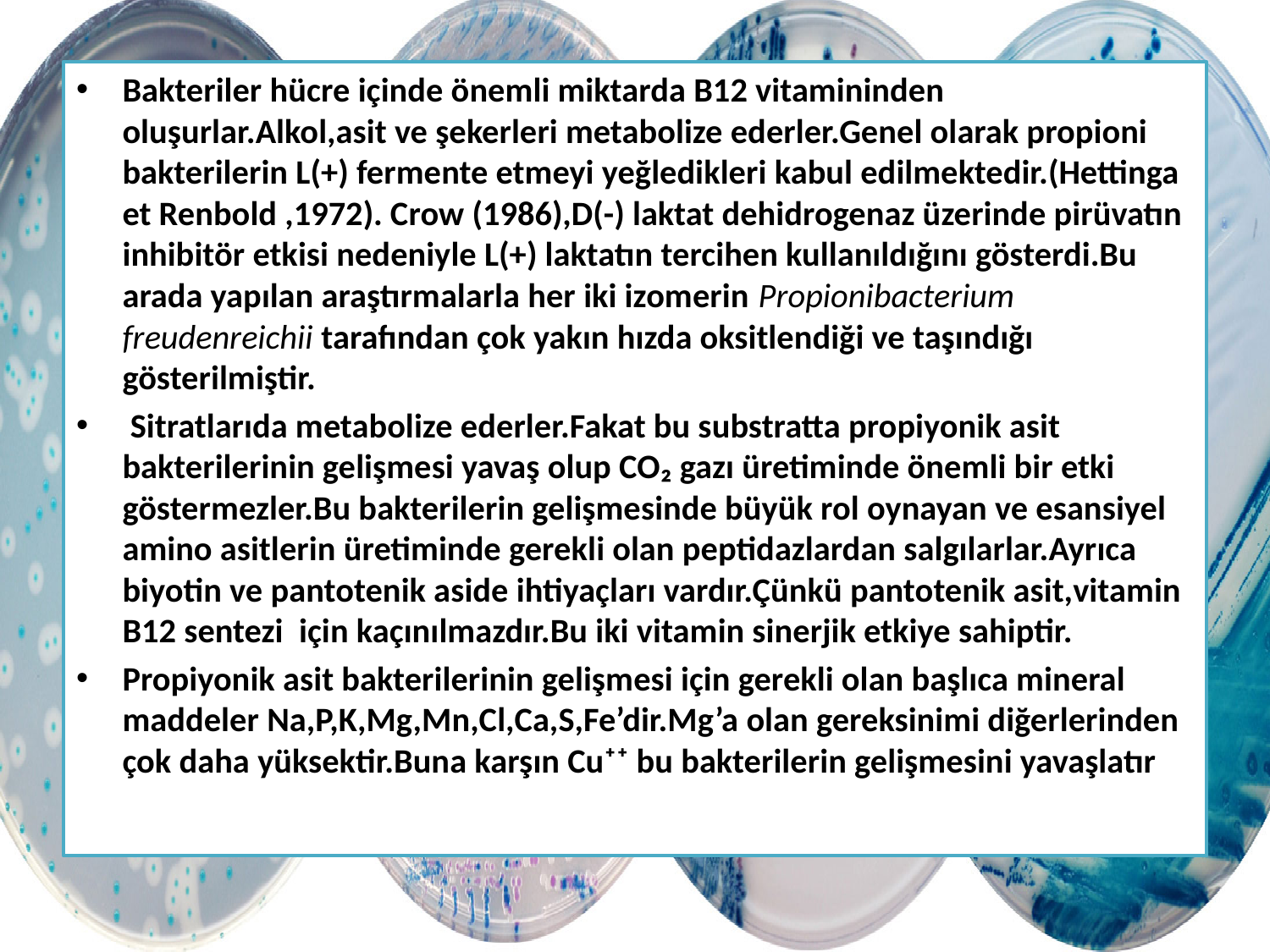

Bakteriler hücre içinde önemli miktarda B12 vitamininden oluşurlar.Alkol,asit ve şekerleri metabolize ederler.Genel olarak propioni bakterilerin L(+) fermente etmeyi yeğledikleri kabul edilmektedir.(Hettinga et Renbold ,1972). Crow (1986),D(-) laktat dehidrogenaz üzerinde pirüvatın inhibitör etkisi nedeniyle L(+) laktatın tercihen kullanıldığını gösterdi.Bu arada yapılan araştırmalarla her iki izomerin Propionibacterium freudenreichii tarafından çok yakın hızda oksitlendiği ve taşındığı gösterilmiştir.
 Sitratlarıda metabolize ederler.Fakat bu substratta propiyonik asit bakterilerinin gelişmesi yavaş olup CO₂ gazı üretiminde önemli bir etki göstermezler.Bu bakterilerin gelişmesinde büyük rol oynayan ve esansiyel amino asitlerin üretiminde gerekli olan peptidazlardan salgılarlar.Ayrıca biyotin ve pantotenik aside ihtiyaçları vardır.Çünkü pantotenik asit,vitamin B12 sentezi  için kaçınılmazdır.Bu iki vitamin sinerjik etkiye sahiptir.
Propiyonik asit bakterilerinin gelişmesi için gerekli olan başlıca mineral maddeler Na,P,K,Mg,Mn,Cl,Ca,S,Fe’dir.Mg’a olan gereksinimi diğerlerinden çok daha yüksektir.Buna karşın Cu⁺⁺ bu bakterilerin gelişmesini yavaşlatır